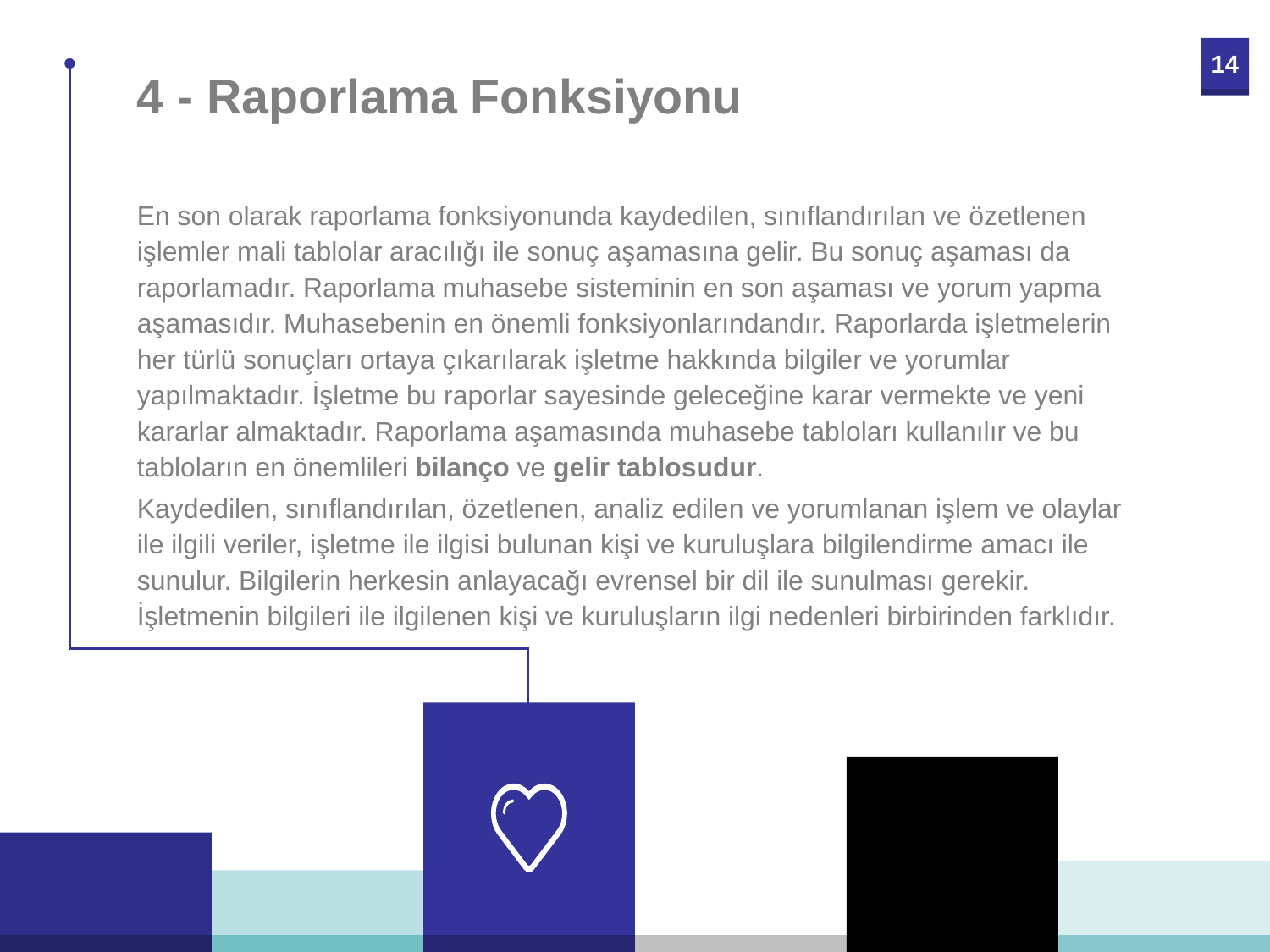

4 - Raporlama Fonksiyonu

En son olarak raporlama fonksiyonunda kaydedilen, sınıflandırılan ve özetlenen işlemler mali tablolar aracılığı ile sonuç aşamasına gelir. Bu sonuç aşaması da raporlamadır. Raporlama muhasebe sisteminin en son aşaması ve yorum yapma aşamasıdır. Muhasebenin en önemli fonksiyonlarındandır. Raporlarda işletmelerin her türlü sonuçları ortaya çıkarılarak işletme hakkında bilgiler ve yorumlar yapılmaktadır. İşletme bu raporlar sayesinde geleceğine karar vermekte ve yeni kararlar almaktadır. Raporlama aşamasında muhasebe tabloları kullanılır ve bu tabloların en önemlileri bilanço ve gelir tablosudur.
Kaydedilen, sınıflandırılan, özetlenen, analiz edilen ve yorumlanan işlem ve olaylar ile ilgili veriler, işletme ile ilgisi bulunan kişi ve kuruluşlara bilgilendirme amacı ile sunulur. Bilgilerin herkesin anlayacağı evrensel bir dil ile sunulması gerekir. İşletmenin bilgileri ile ilgilenen kişi ve kuruluşların ilgi nedenleri birbirinden farklıdır.